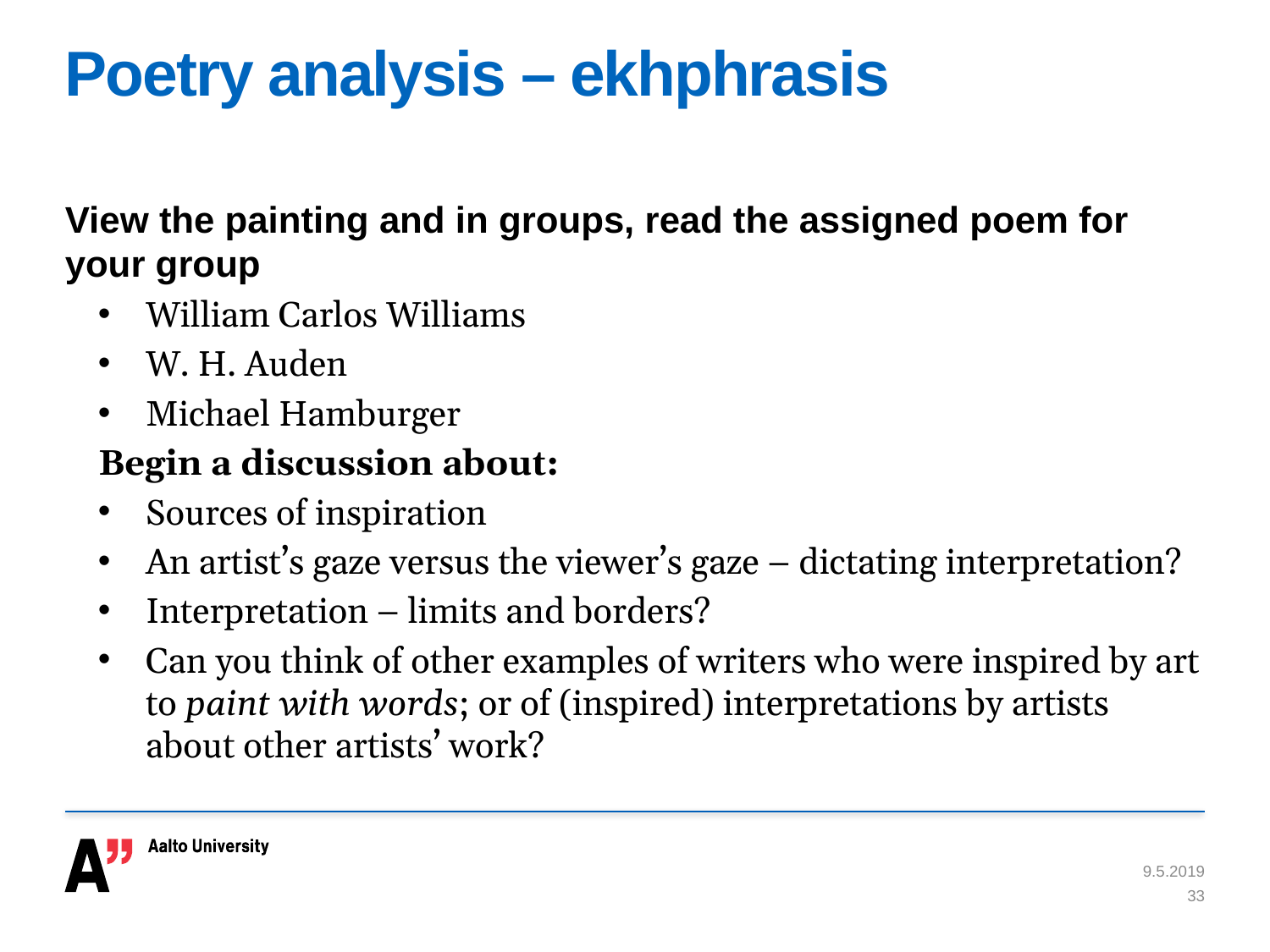

# Poetry analysis – ekhphrasis
View the painting and in groups, read the assigned poem for your group
William Carlos Williams
W. H. Auden
Michael Hamburger
Begin a discussion about:
Sources of inspiration
An artist’s gaze versus the viewer’s gaze – dictating interpretation?
Interpretation – limits and borders?
Can you think of other examples of writers who were inspired by art to paint with words; or of (inspired) interpretations by artists about other artists’ work?
9.5.2019
33